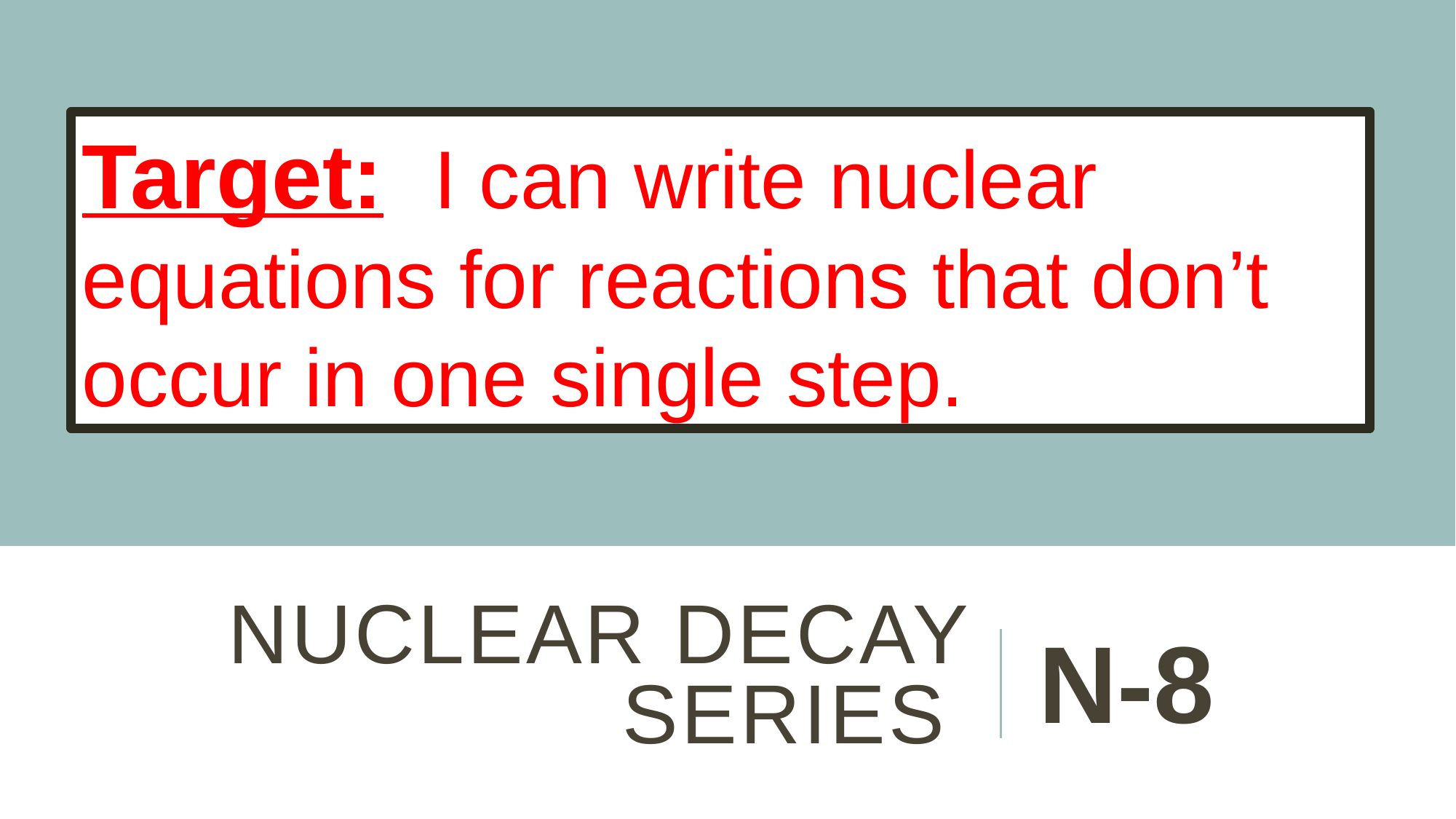

Target:  I can write nuclear equations for reactions that don’t occur in one single step.
# Nuclear decay series
N-8